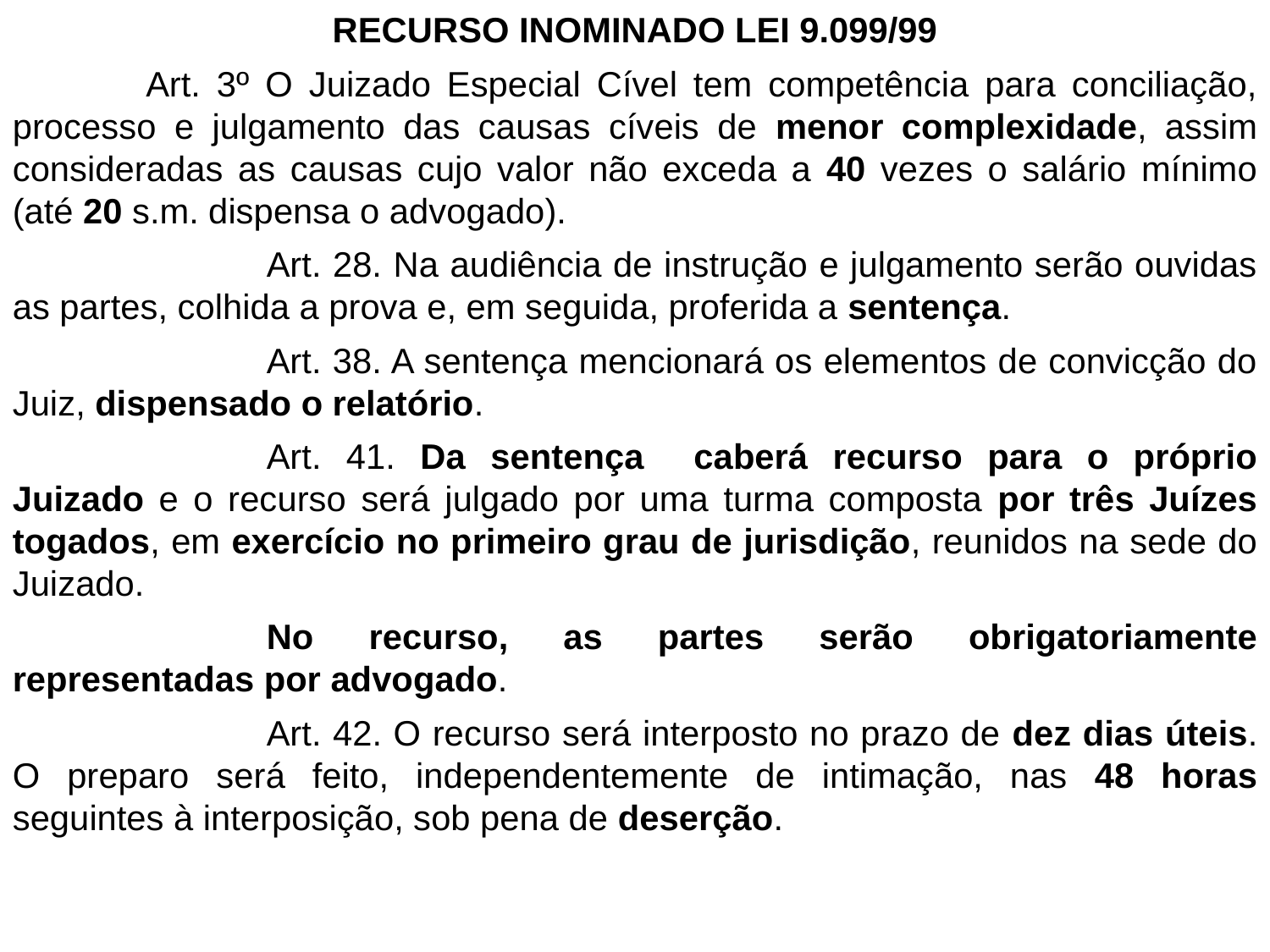

RECURSO INOMINADO LEI 9.099/99
 	Art. 3º O Juizado Especial Cível tem competência para conciliação, processo e julgamento das causas cíveis de menor complexidade, assim consideradas as causas cujo valor não exceda a 40 vezes o salário mínimo (até 20 s.m. dispensa o advogado).
		Art. 28. Na audiência de instrução e julgamento serão ouvidas as partes, colhida a prova e, em seguida, proferida a sentença.
		Art. 38. A sentença mencionará os elementos de convicção do Juiz, dispensado o relatório.
		Art. 41. Da sentença  caberá recurso para o próprio Juizado e o recurso será julgado por uma turma composta por três Juízes togados, em exercício no primeiro grau de jurisdição, reunidos na sede do Juizado.
		No recurso, as partes serão obrigatoriamente representadas por advogado.
		Art. 42. O recurso será interposto no prazo de dez dias úteis. O preparo será feito, independentemente de intimação, nas 48 horas seguintes à interposição, sob pena de deserção.